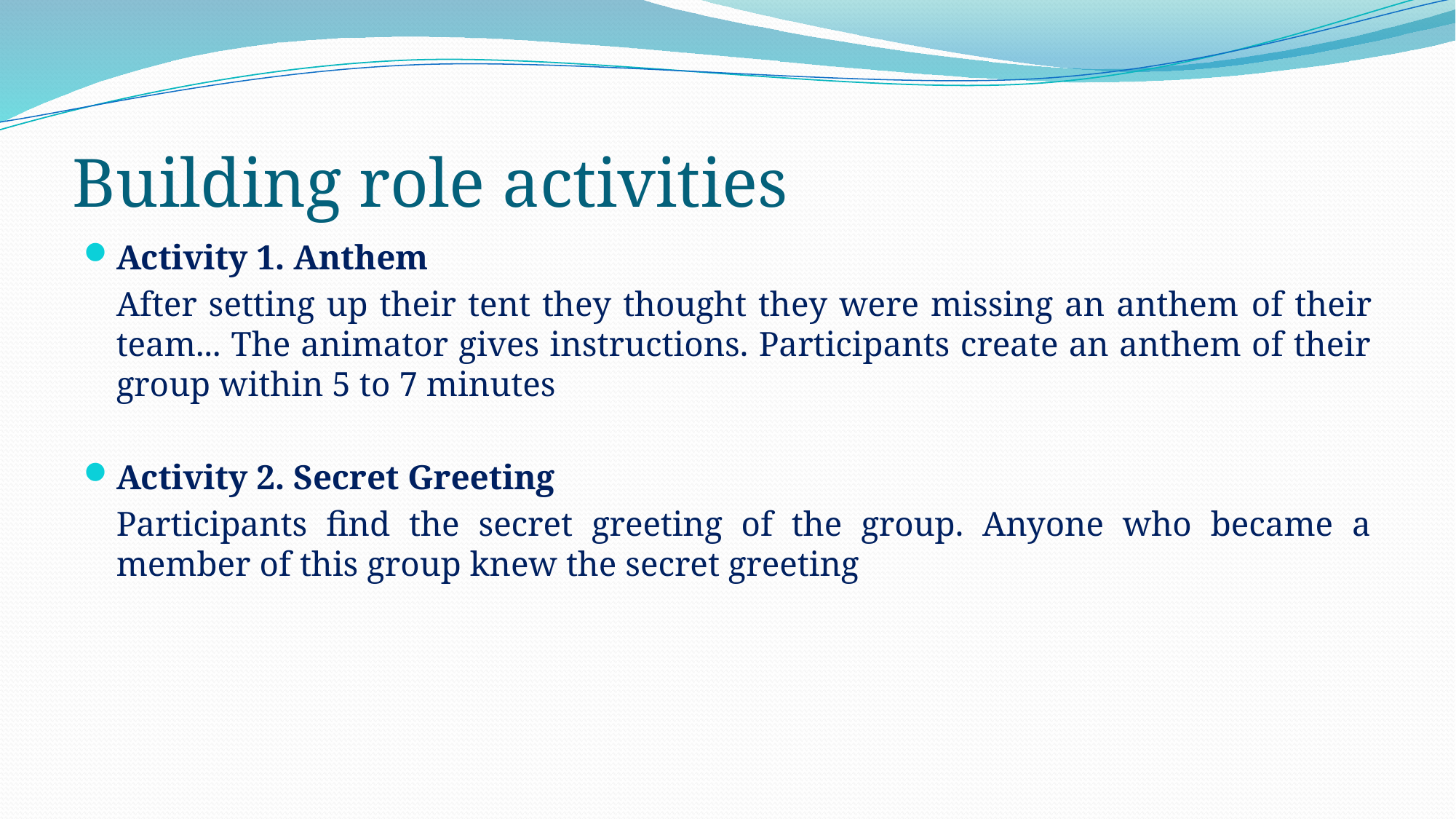

# Building role activities
Activity 1. Anthem
	After setting up their tent they thought they were missing an anthem of their team... The animator gives instructions. Participants create an anthem of their group within 5 to 7 minutes

Activity 2. Secret Greeting
	Participants find the secret greeting of the group. Anyone who became a member of this group knew the secret greeting